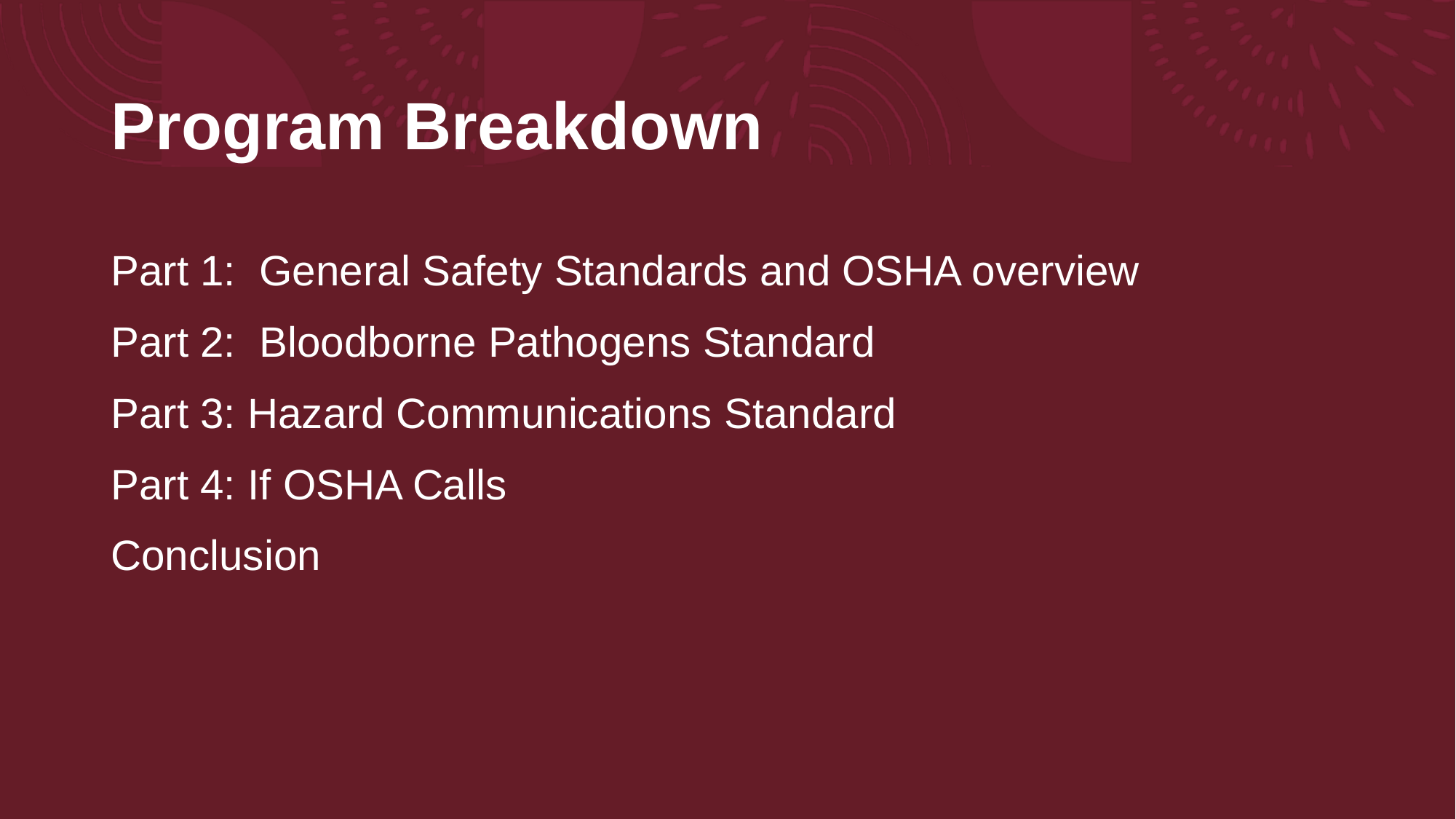

# Program Breakdown
Part 1:  General Safety Standards and OSHA overview
Part 2:  Bloodborne Pathogens Standard
Part 3: Hazard Communications Standard
Part 4: If OSHA Calls
Conclusion